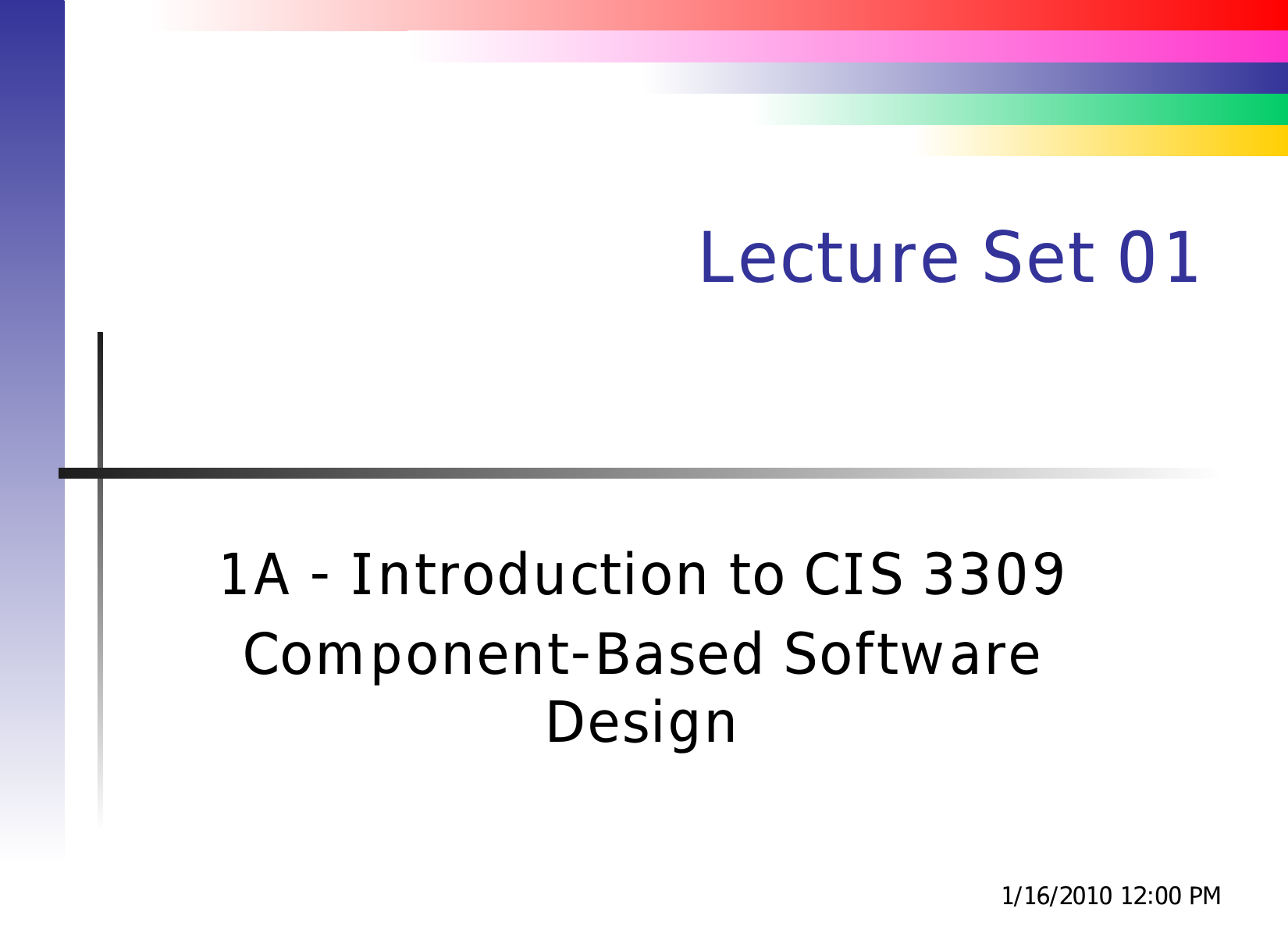

# Lecture Set 01
1A - Introduction to CIS 3309
Component-Based Software Design

1/16/2010 12:00 PM